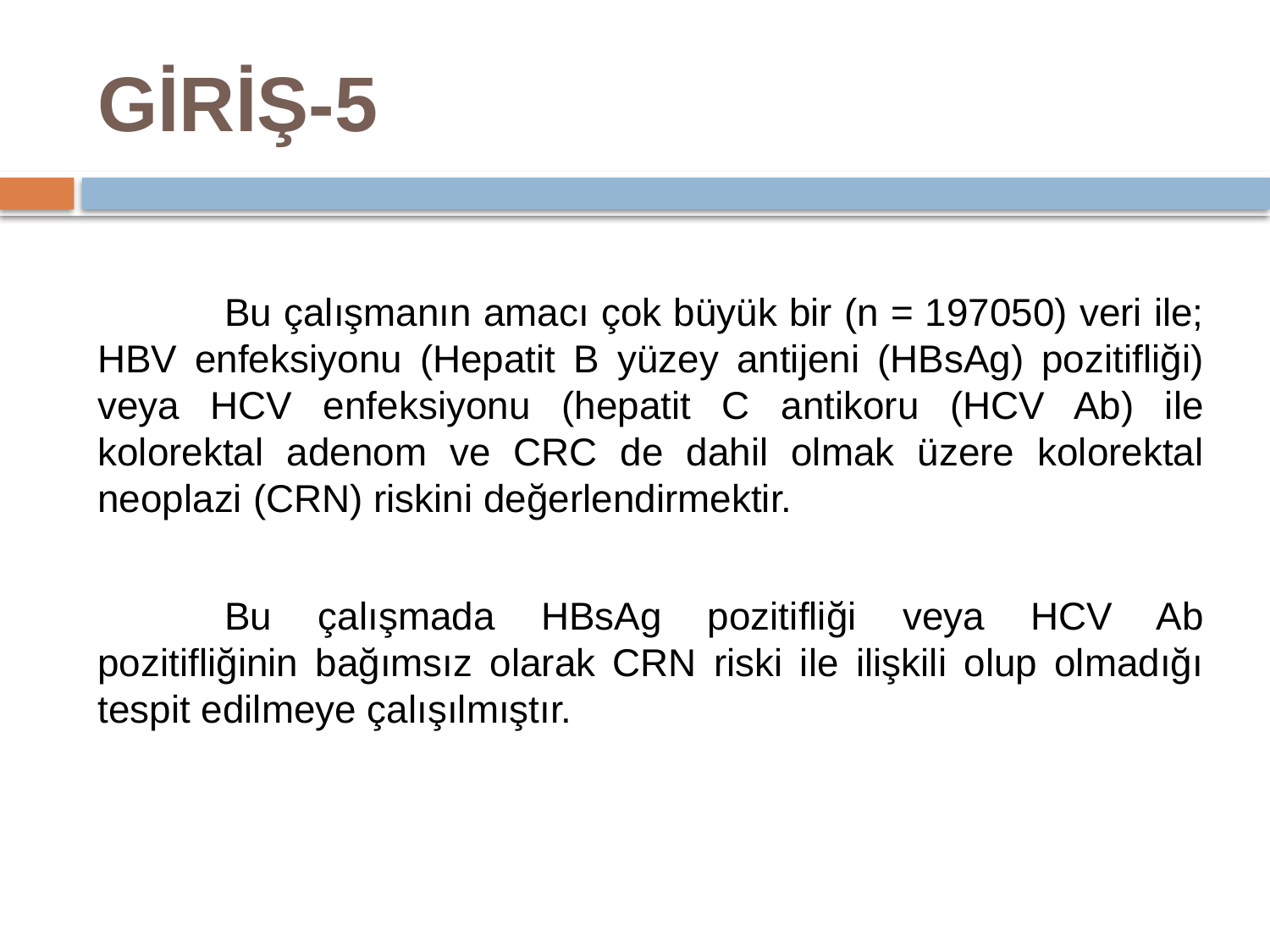

# GİRİŞ-5

	Bu çalışmanın amacı çok büyük bir (n = 197050) veri ile; HBV enfeksiyonu (Hepatit B yüzey antijeni (HBsAg) pozitifliği) veya HCV enfeksiyonu (hepatit C antikoru (HCV Ab) ile kolorektal adenom ve CRC de dahil olmak üzere kolorektal neoplazi (CRN) riskini değerlendirmektir.

	Bu çalışmada HBsAg pozitifliği veya HCV Ab pozitifliğinin bağımsız olarak CRN riski ile ilişkili olup olmadığı tespit edilmeye çalışılmıştır.